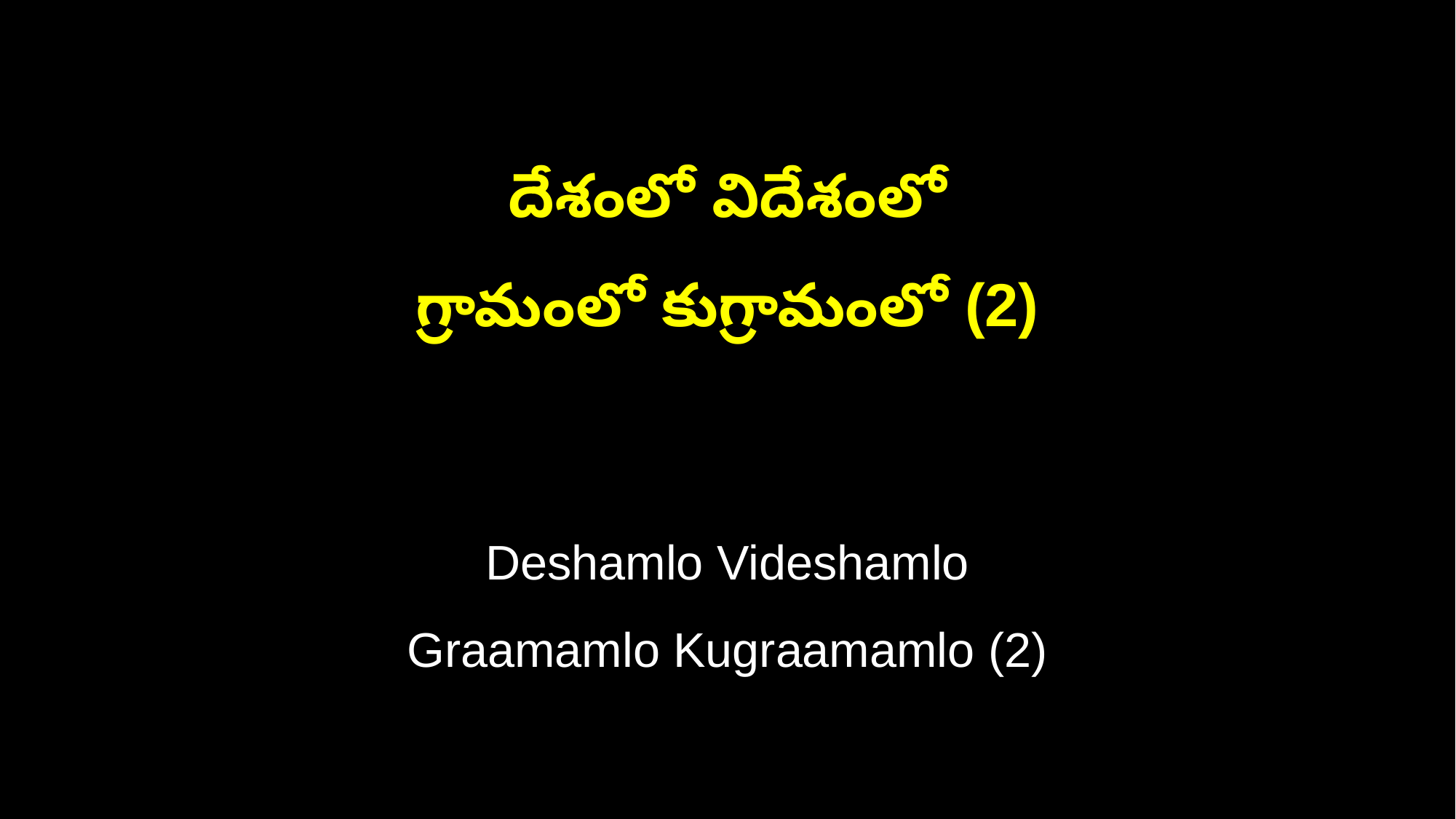

దేశంలో విదేశంలో
గ్రామంలో కుగ్రామంలో (2)
Deshamlo Videshamlo
Graamamlo Kugraamamlo (2)